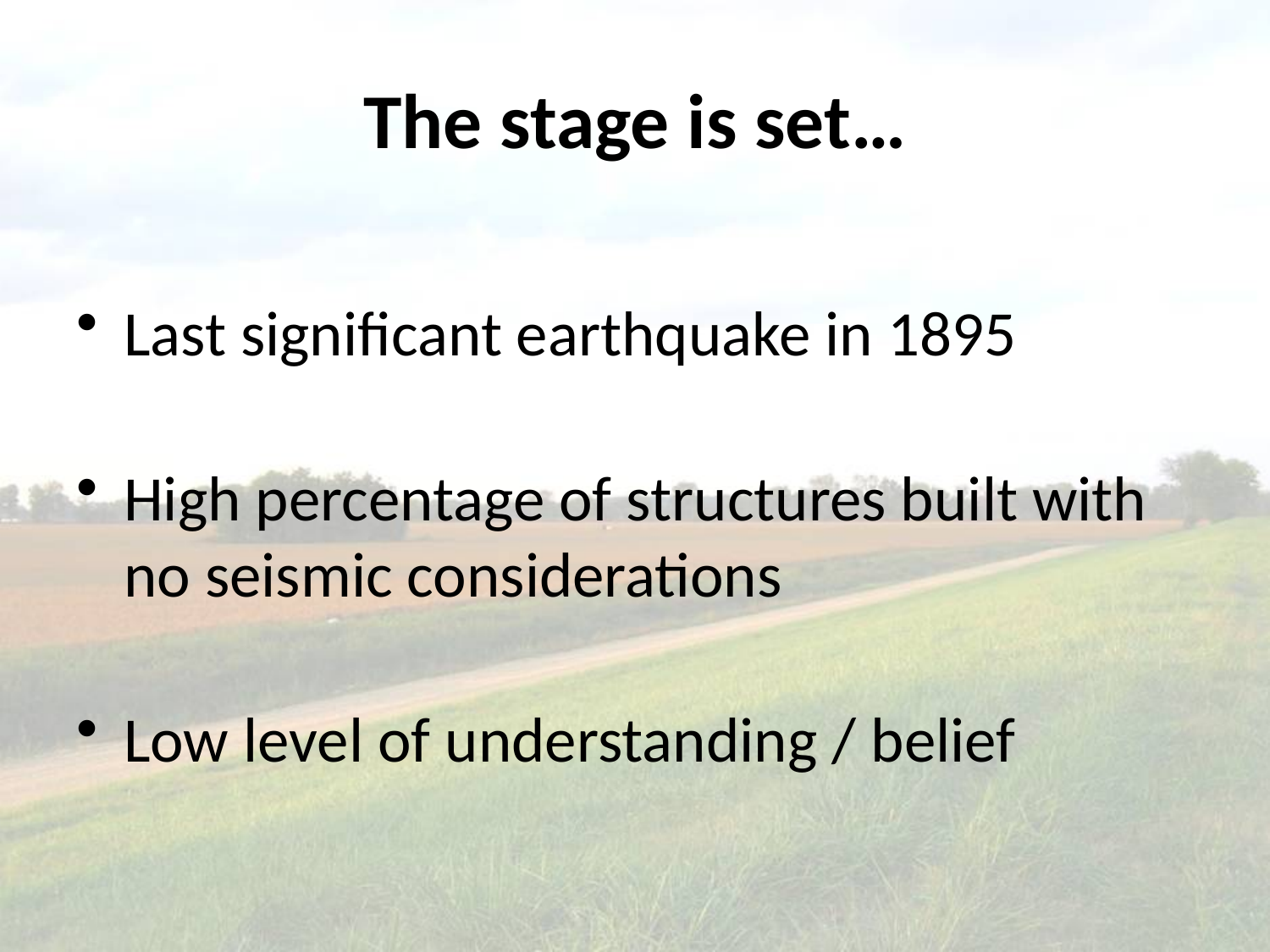

# The stage is set…
Last significant earthquake in 1895
High percentage of structures built with no seismic considerations
Low level of understanding / belief